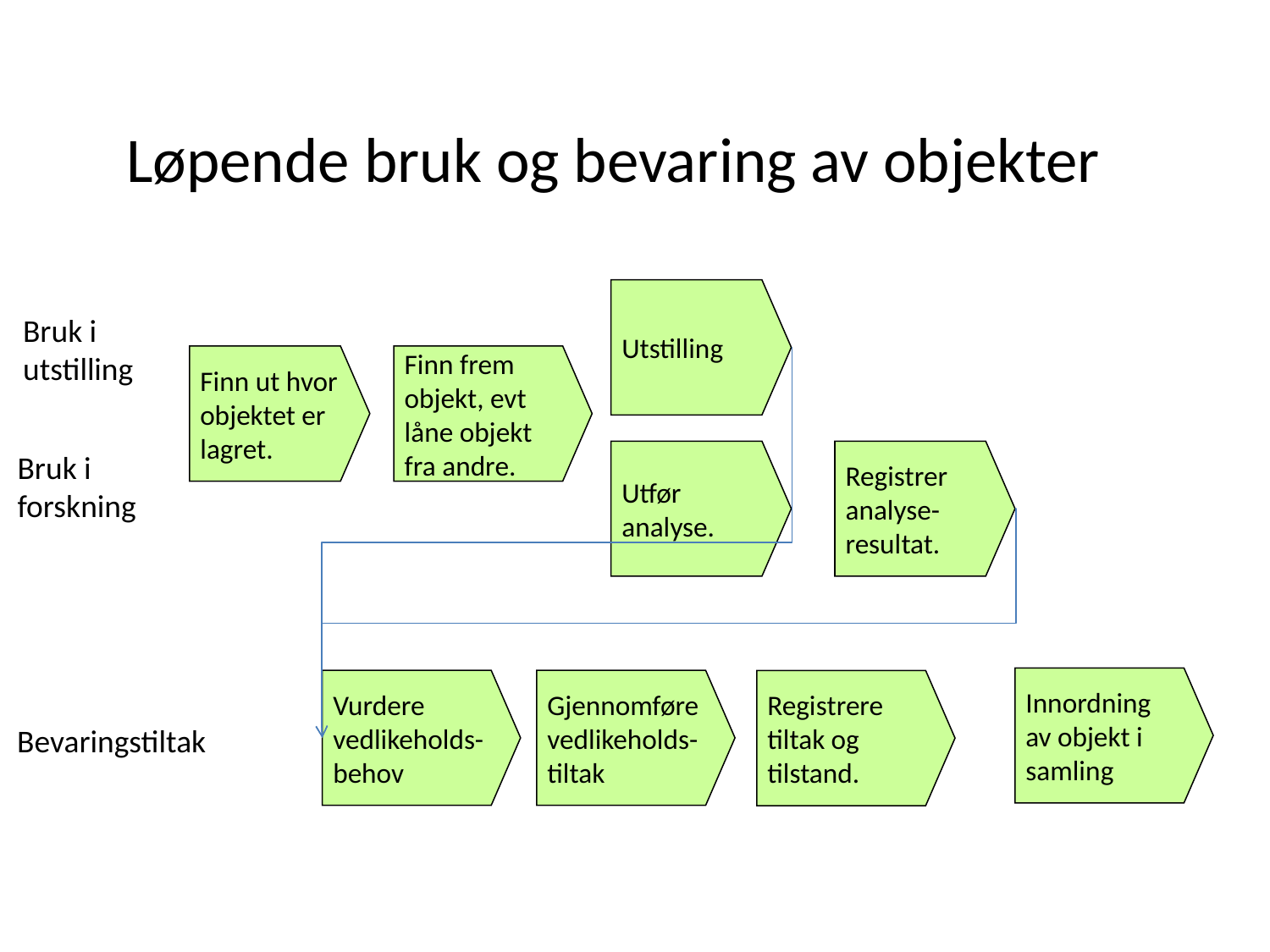

# Løpende bruk og bevaring av objekter
Utstilling
Bruk i utstilling
Finn frem objekt, evt låne objekt fra andre.
Finn ut hvor objektet er lagret.
Bruk i forskning
Utfør analyse.
Registrer analyse-resultat.
Innordning
av objekt i samling
Gjennomføre vedlikeholds-tiltak
Vurdere vedlikeholds-behov
Registrere tiltak og tilstand.
Bevaringstiltak